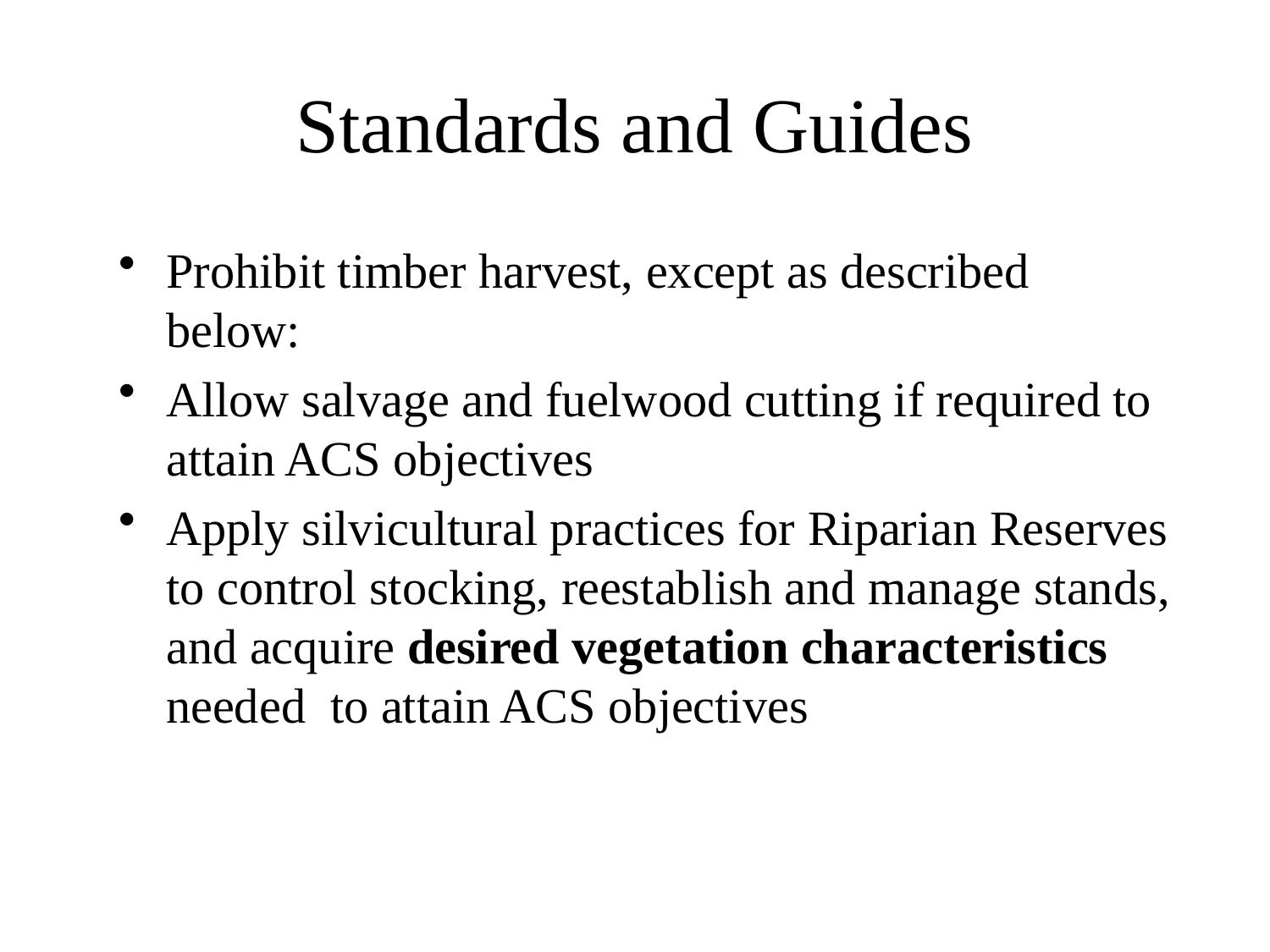

# Standards and Guides
Prohibit timber harvest, except as described below:
Allow salvage and fuelwood cutting if required to attain ACS objectives
Apply silvicultural practices for Riparian Reserves to control stocking, reestablish and manage stands, and acquire desired vegetation characteristics needed  to attain ACS objectives